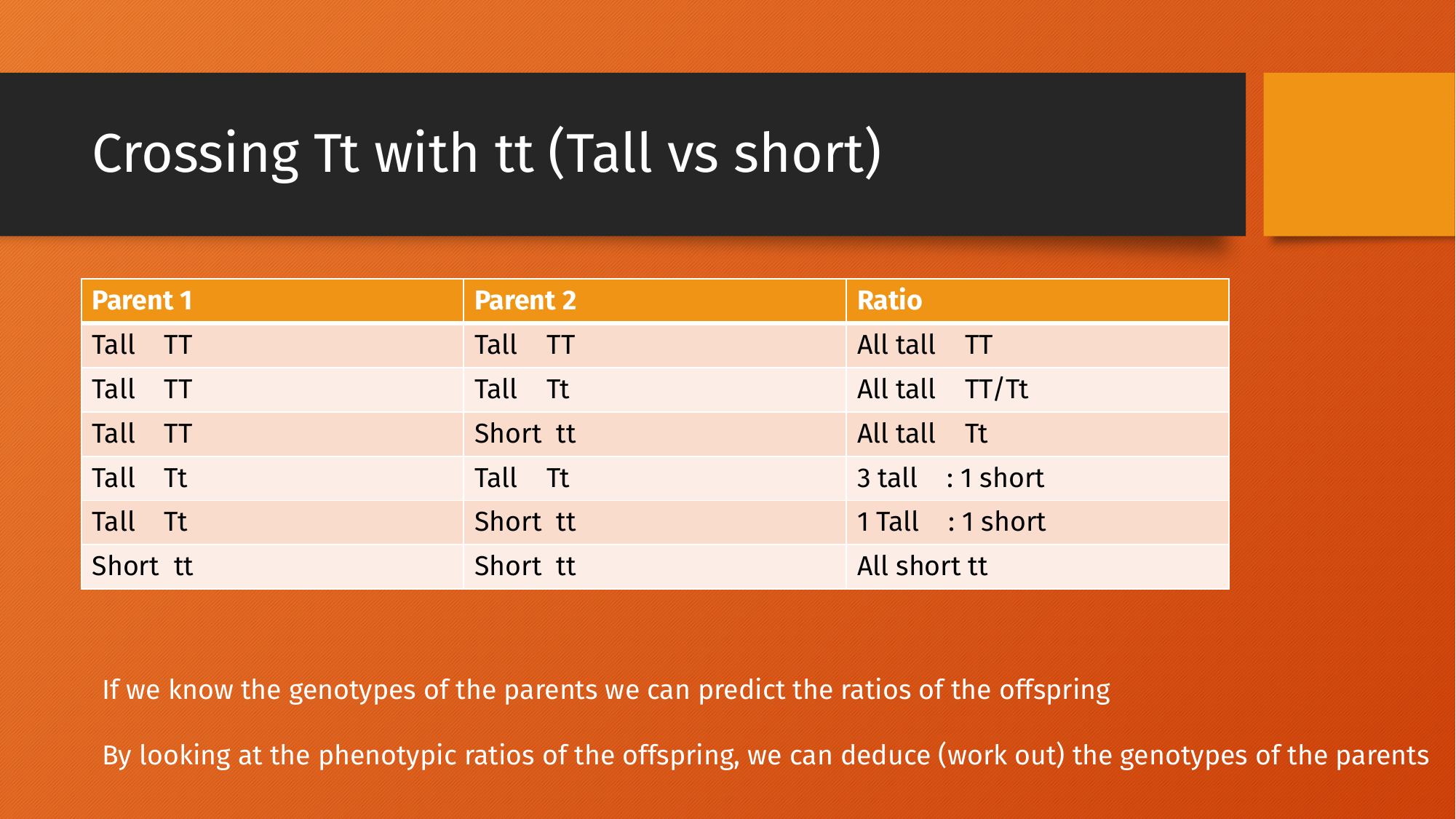

# Crossing Tt with tt (Tall vs short)
| Parent 1 | Parent 2 | Ratio |
| --- | --- | --- |
| Tall TT | Tall TT | All tall TT |
| Tall TT | Tall Tt | All tall TT/Tt |
| Tall TT | Short tt | All tall Tt |
| Tall Tt | Tall Tt | 3 tall : 1 short |
| Tall Tt | Short tt | 1 Tall : 1 short |
| Short tt | Short tt | All short tt |
If we know the genotypes of the parents we can predict the ratios of the offspring

By looking at the phenotypic ratios of the offspring, we can deduce (work out) the genotypes of the parents